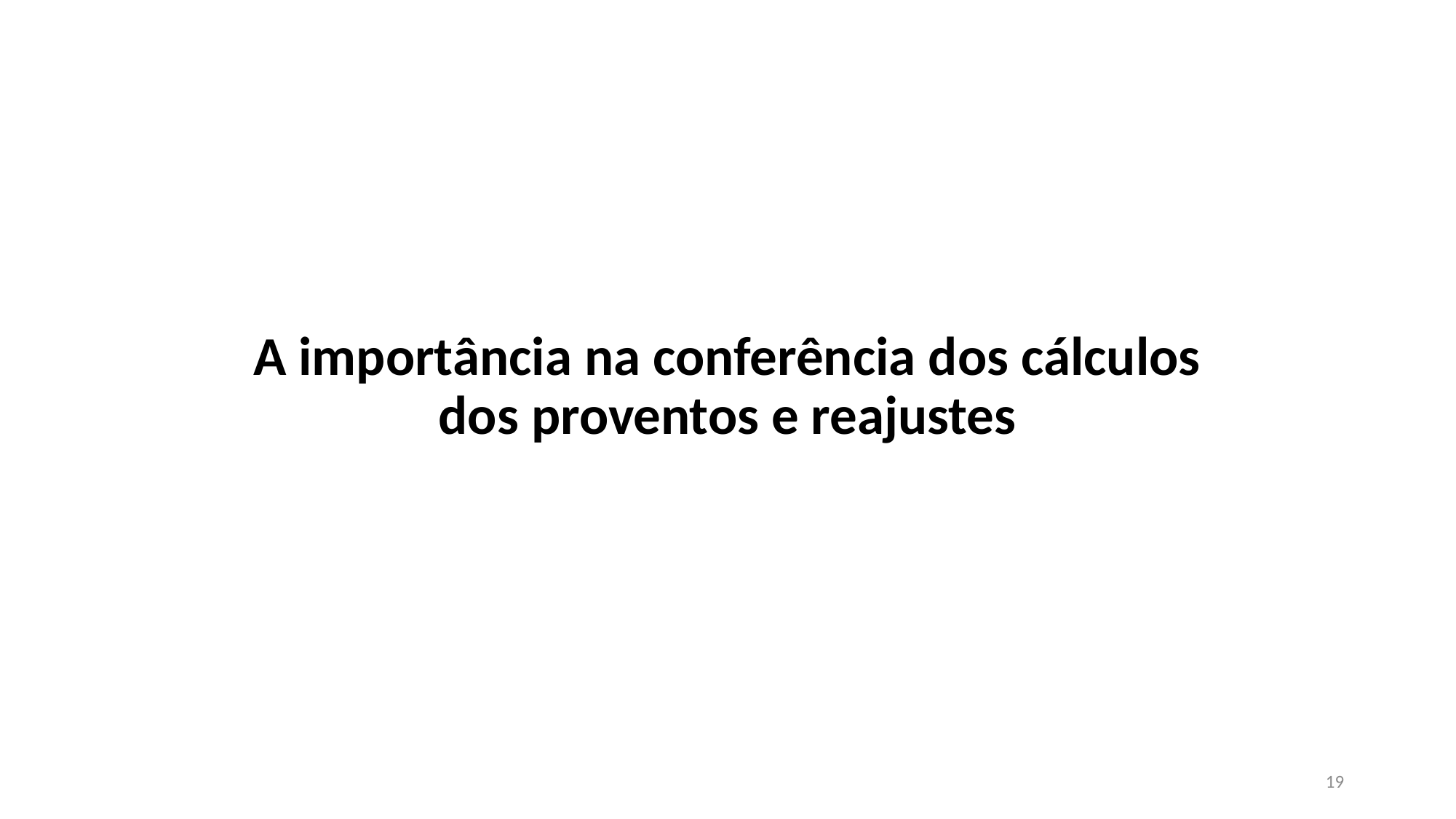

A importância na conferência dos cálculos dos proventos e reajustes

19